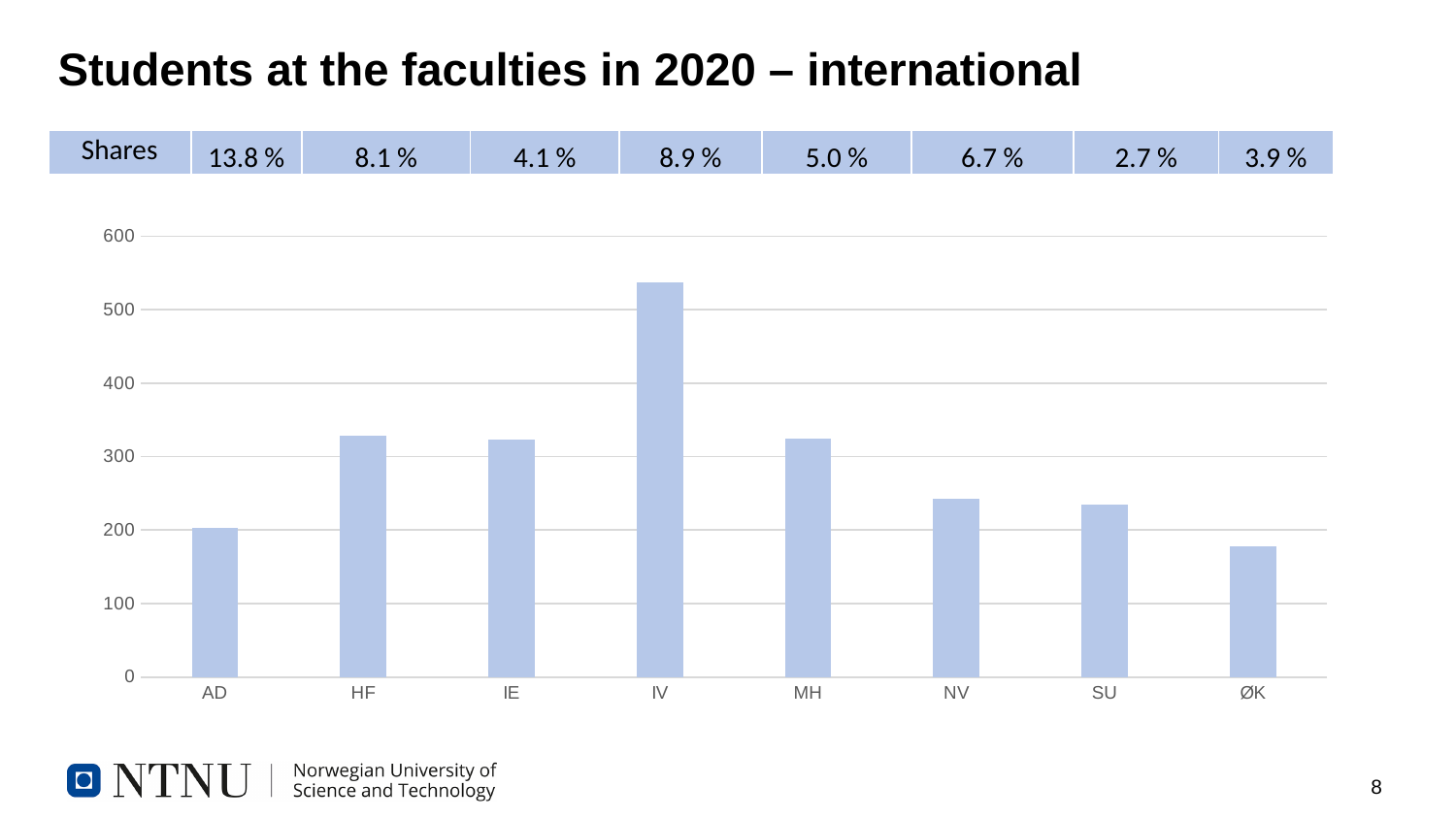

# Students at the faculties in 2020 – international
| Shares | 13.8 % | 8.1 % | 4.1 % | 8.9 % | 5.0 % | 6.7 % | 2.7 % | 3.9 % |
| --- | --- | --- | --- | --- | --- | --- | --- | --- |

### Chart

| Category | International |
|---|---|
| AD | 203.0 |
| HF | 328.0 |
| IE | 323.0 |
| IV | 537.0 |
| MH | 324.0 |
| NV | 242.0 |
| SU | 235.0 |
| ØK | 178.0 |